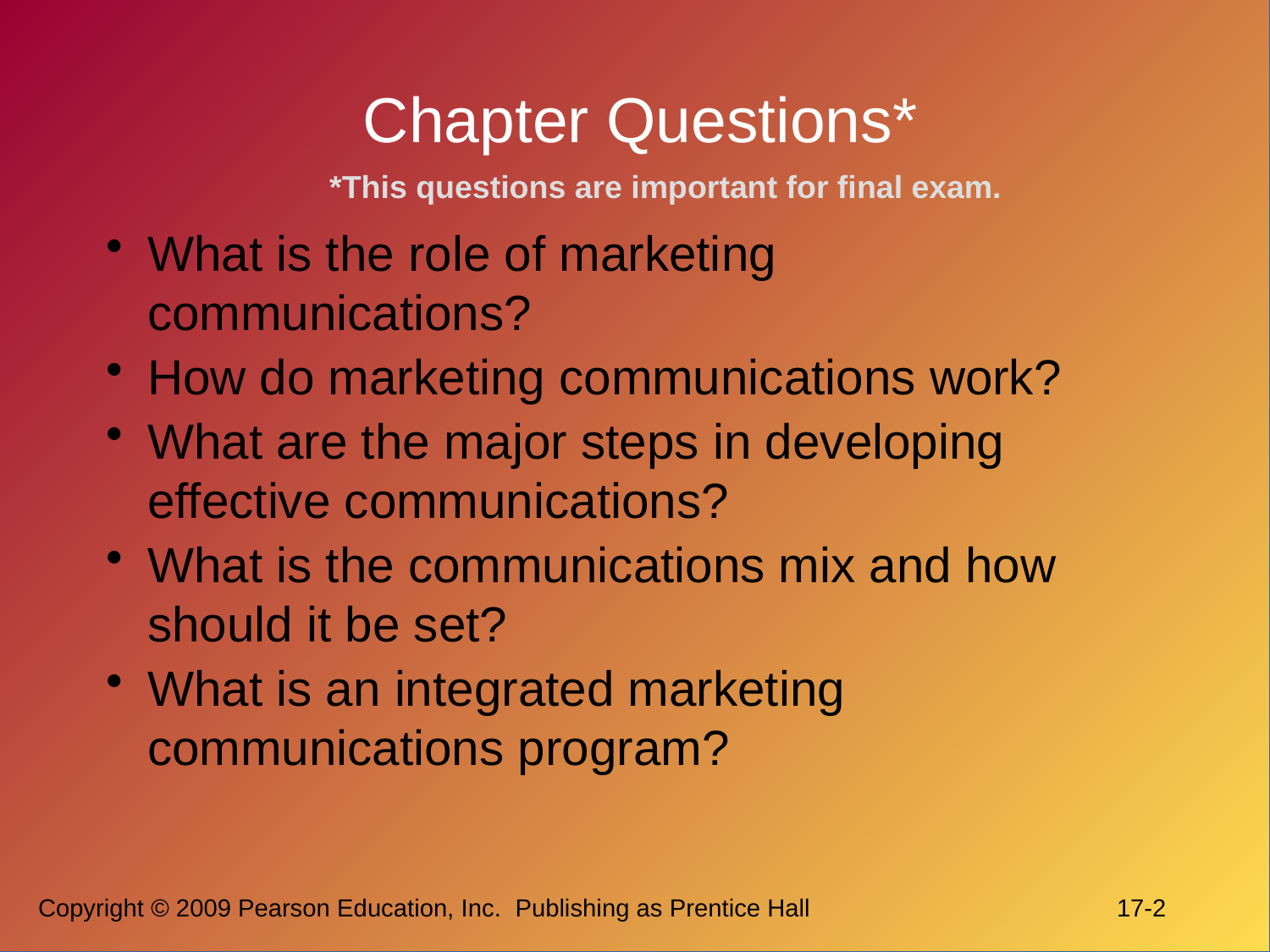

# Chapter Questions*
*This questions are important for final exam.
What is the role of marketing communications?
How do marketing communications work?
What are the major steps in developing effective communications?
What is the communications mix and how should it be set?
What is an integrated marketing communications program?
Copyright © 2009 Pearson Education, Inc.  Publishing as Prentice Hall		         17-2